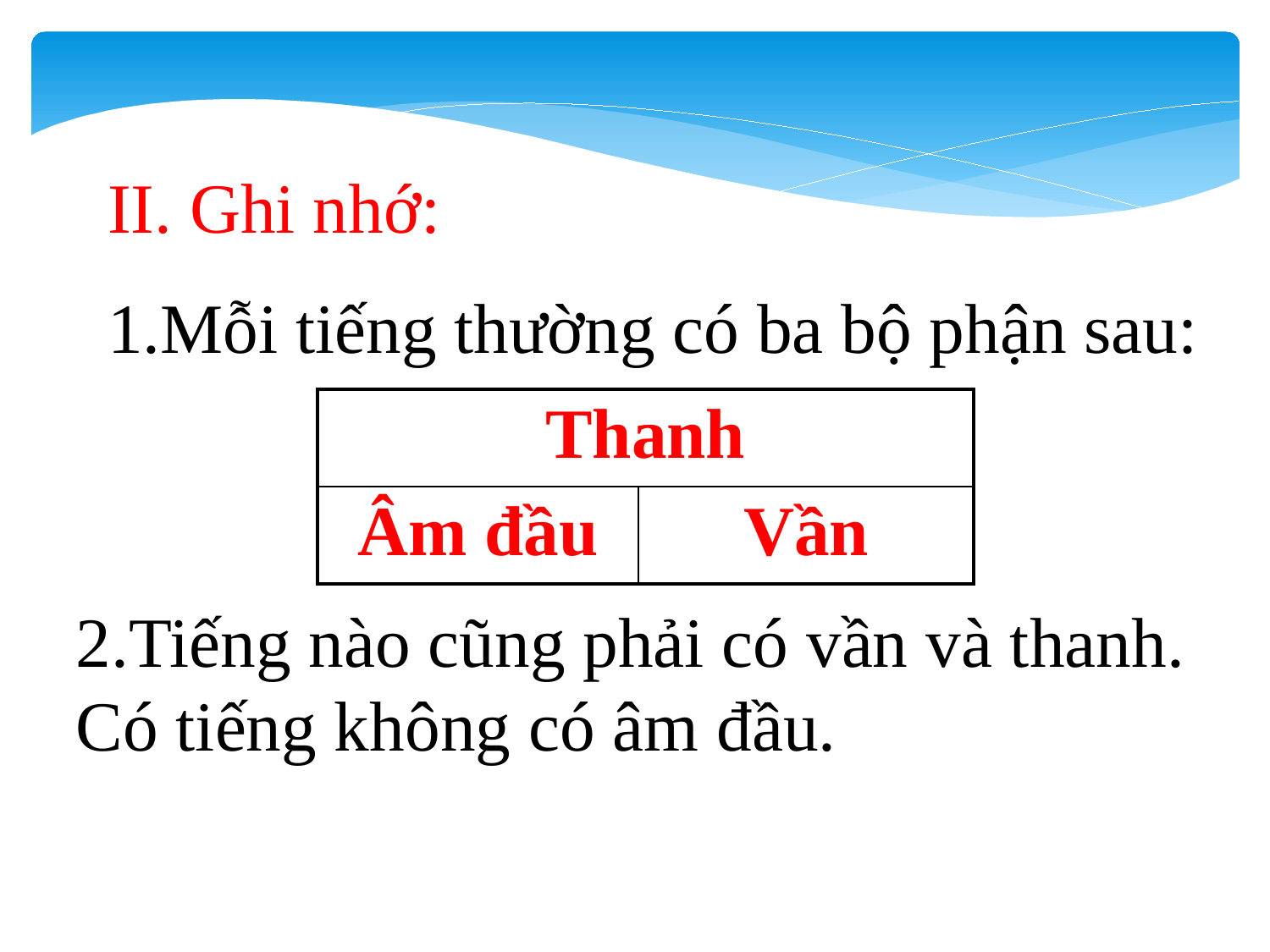

II. Ghi nhớ:
1.Mỗi tiếng thường có ba bộ phận sau:
| Thanh |  |
| --- | --- |
| Âm đầu | Vần |
2.Tiếng nào cũng phải có vần và thanh. Có tiếng không có âm đầu.